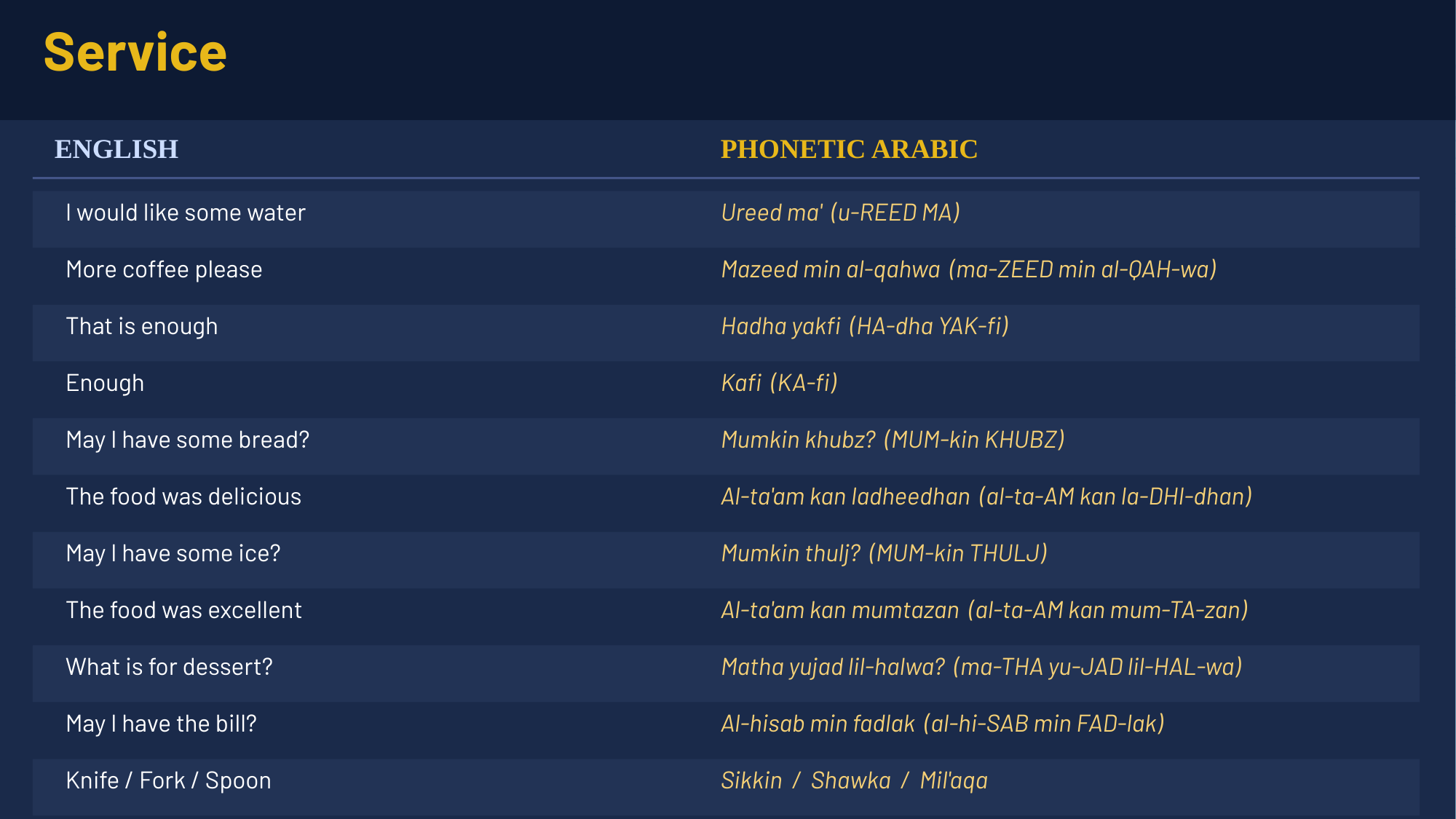

Service
ENGLISH
PHONETIC ARABIC

I would like some water
Ureed ma'  (u-REED MA)
More coffee please
Mazeed min al-qahwa  (ma-ZEED min al-QAH-wa)

That is enough
Hadha yakfi  (HA-dha YAK-fi)
Enough
Kafi  (KA-fi)

May I have some bread?
Mumkin khubz?  (MUM-kin KHUBZ)
The food was delicious
Al-ta'am kan ladheedhan  (al-ta-AM kan la-DHI-dhan)

May I have some ice?
Mumkin thulj?  (MUM-kin THULJ)
The food was excellent
Al-ta'am kan mumtazan  (al-ta-AM kan mum-TA-zan)

What is for dessert?
Matha yujad lil-halwa?  (ma-THA yu-JAD lil-HAL-wa)
May I have the bill?
Al-hisab min fadlak  (al-hi-SAB min FAD-lak)

Knife / Fork / Spoon
Sikkin  /  Shawka  /  Mil'aqa